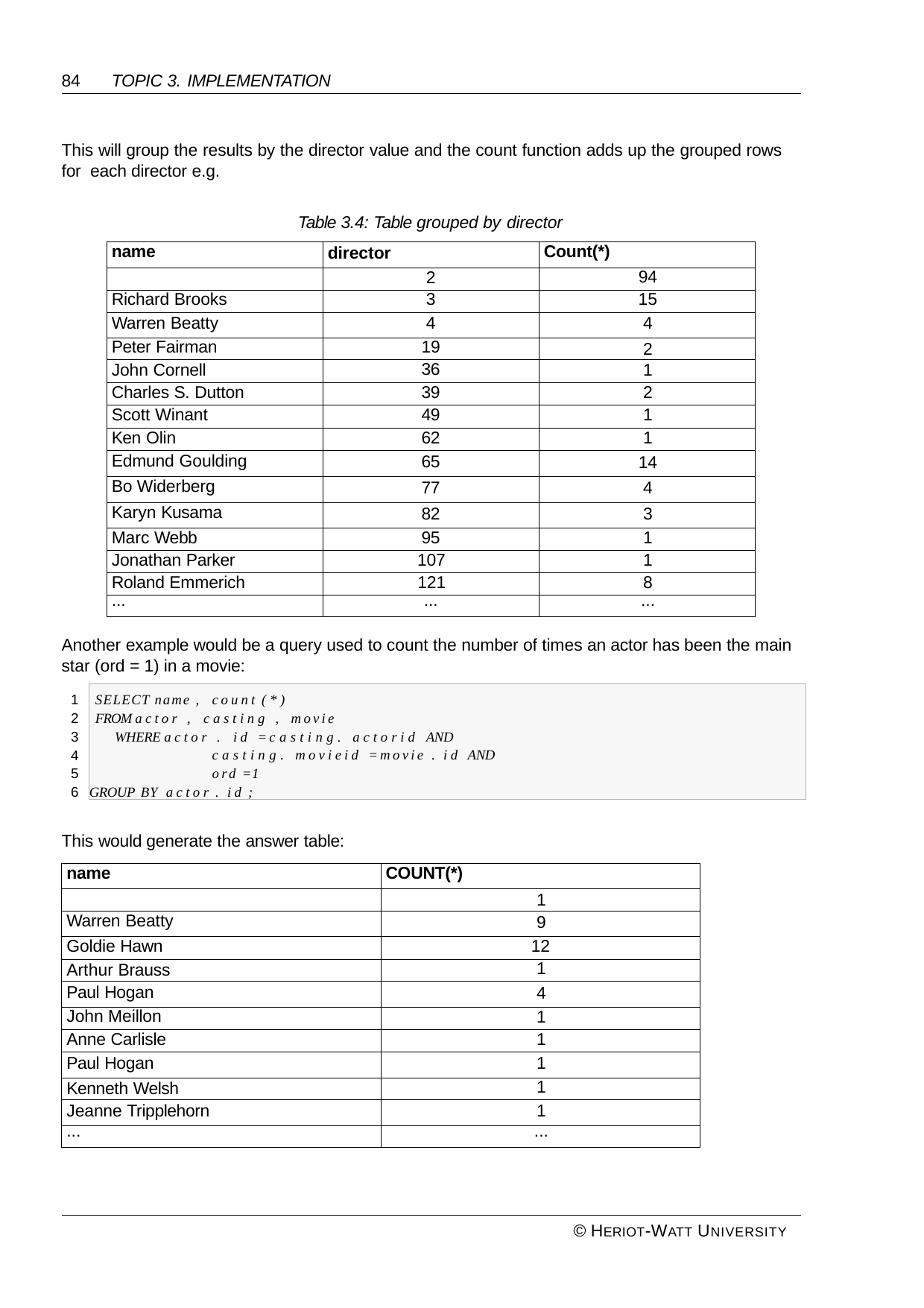

84	TOPIC 3. IMPLEMENTATION

This will group the results by the director value and the count function adds up the grouped rows for  each director e.g.

Table 3.4: Table grouped by director

| name | director | Count(\*) |
| --- | --- | --- |
|  | 2 | 94 |
| Richard Brooks | 3 | 15 |
| Warren Beatty | 4 | 4 |
| Peter Fairman | 19 | 2 |
| John Cornell | 36 | 1 |
| Charles S. Dutton | 39 | 2 |
| Scott Winant | 49 | 1 |
| Ken Olin | 62 | 1 |
| Edmund Goulding | 65 | 14 |
| Bo Widerberg | 77 | 4 |
| Karyn Kusama | 82 | 3 |
| Marc Webb | 95 | 1 |
| Jonathan Parker | 107 | 1 |
| Roland Emmerich | 121 | 8 |
| ... | ... | ... |
Another example would be a query used to count the number of times an actor has been the main  star (ord = 1) in a movie:
SELECT name , count (*)
FROM actor , casting , movie
WHERE actor . id = casting. actorid AND  casting. movieid = movie . id AND  ord =1
GROUP BY actor . id ;
1
2
3
4
5
6
This would generate the answer table:
| name | COUNT(\*) |
| --- | --- |
|  | 1 |
| Warren Beatty | 9 |
| Goldie Hawn | 12 |
| Arthur Brauss | 1 |
| Paul Hogan | 4 |
| John Meillon | 1 |
| Anne Carlisle | 1 |
| Paul Hogan | 1 |
| Kenneth Welsh | 1 |
| Jeanne Tripplehorn | 1 |
| ... | ... |

© HERIOT-WATT UNIVERSITY